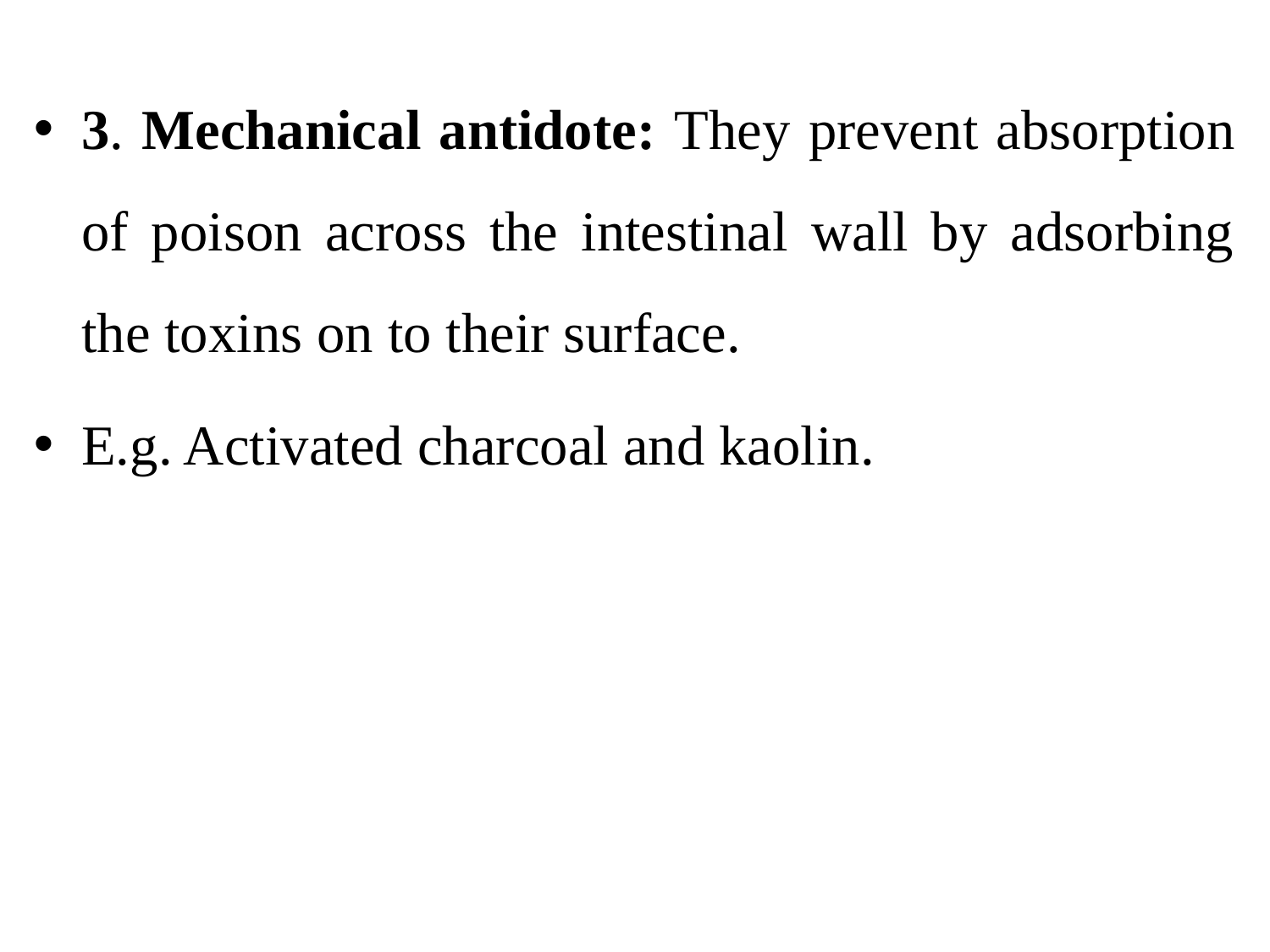

3. Mechanical antidote: They prevent absorption of poison across the intestinal wall by adsorbing the toxins on to their surface.
E.g. Activated charcoal and kaolin.